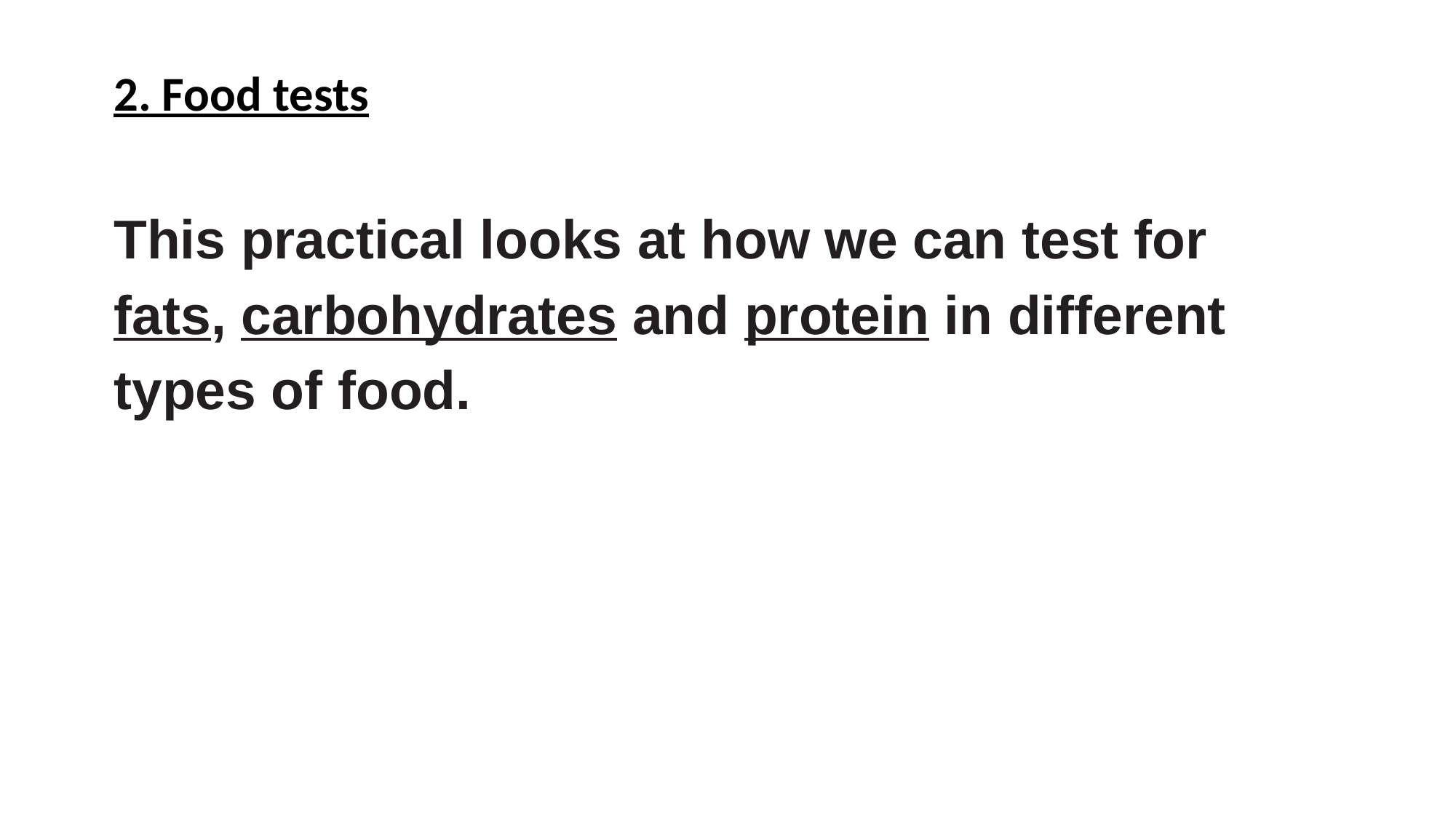

2. Food tests

This practical looks at how we can test for fats, carbohydrates and protein in different types of food.